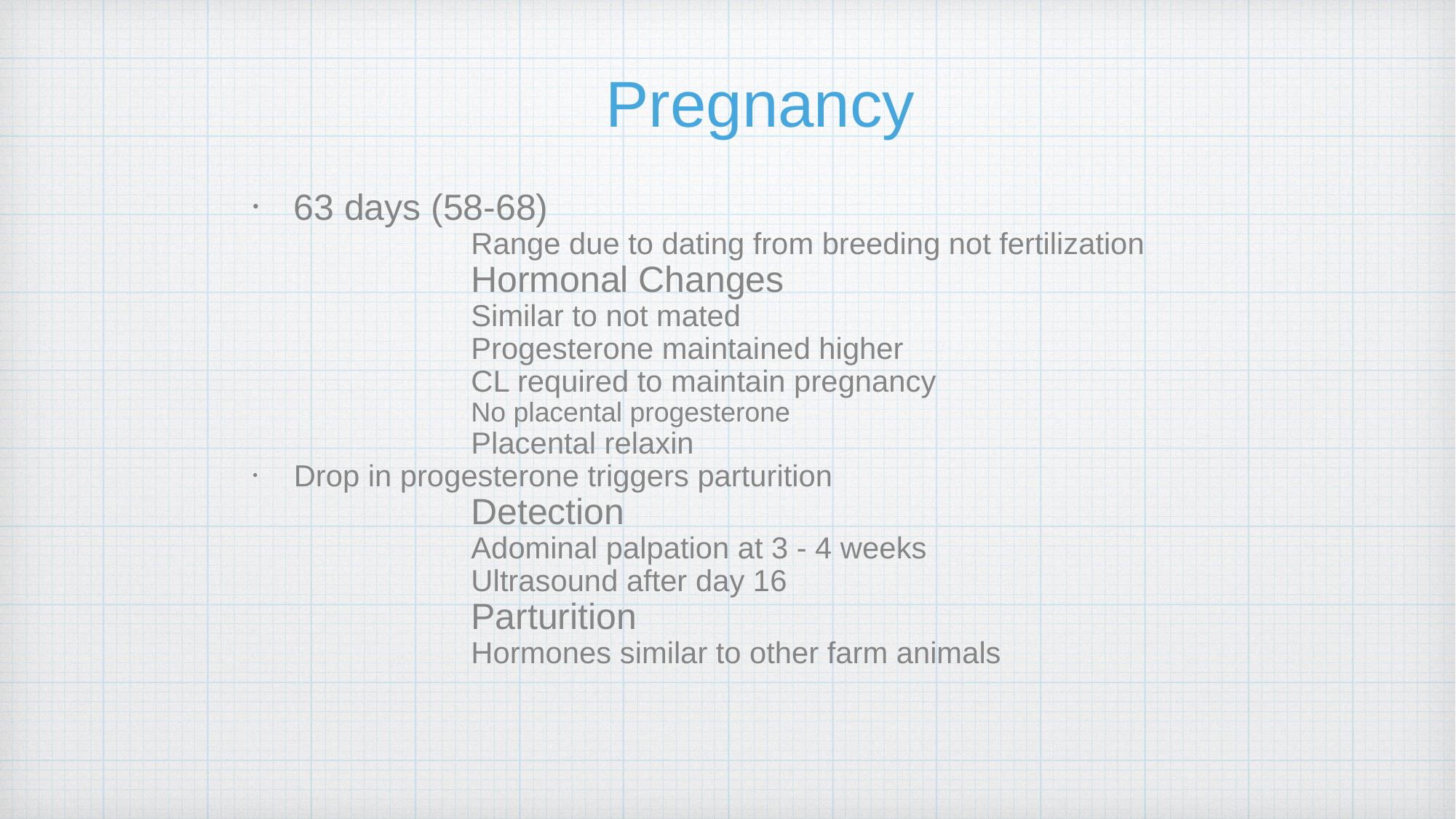

# Pregnancy
63 days (58-68)
		Range due to dating from breeding not fertilization
		Hormonal Changes
		Similar to not mated
		Progesterone maintained higher
		CL required to maintain pregnancy
		No placental progesterone
		Placental relaxin
Drop in progesterone triggers parturition
		Detection
		Adominal palpation at 3 - 4 weeks
		Ultrasound after day 16
		Parturition
		Hormones similar to other farm animals